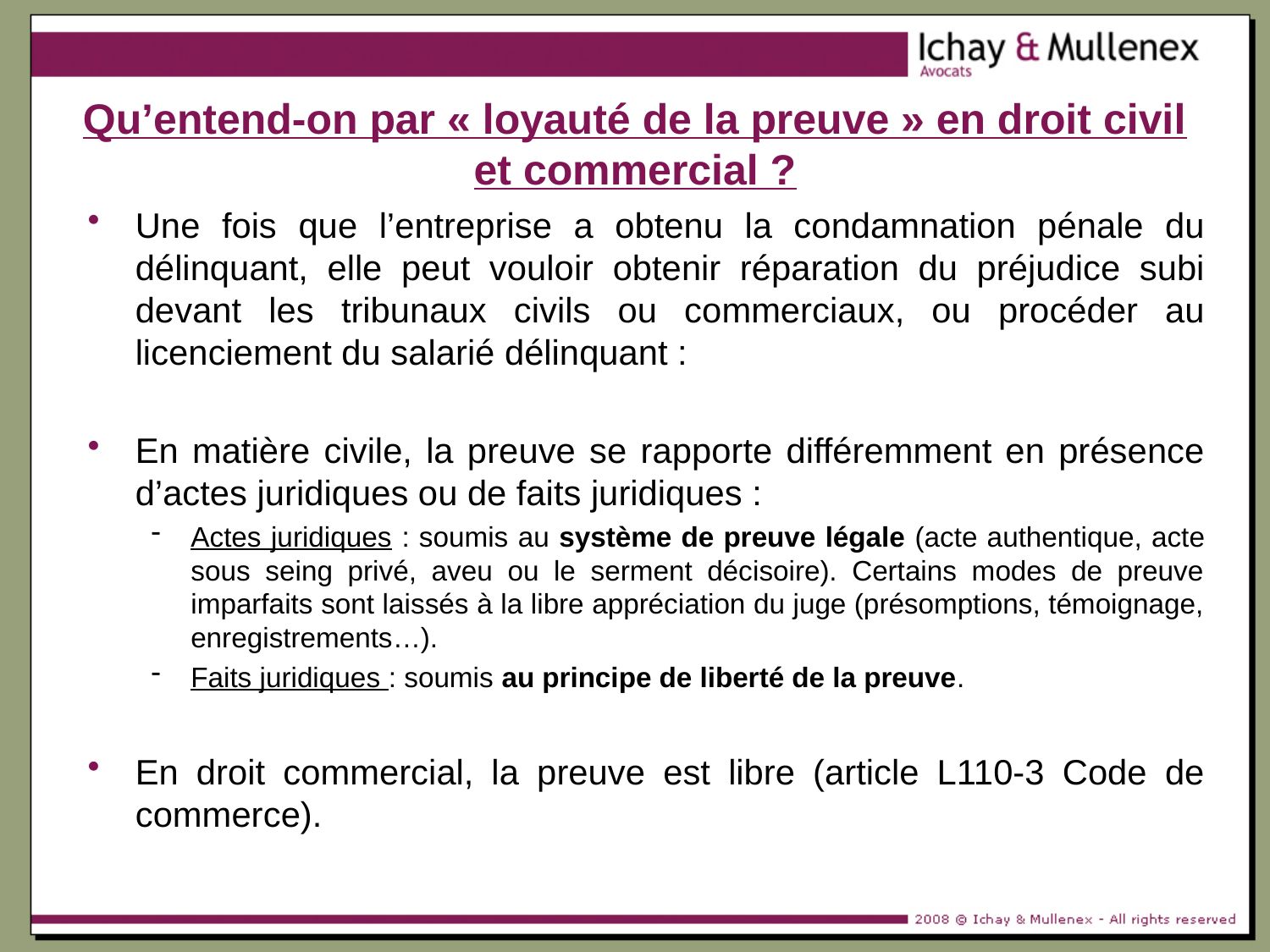

# Qu’entend-on par « loyauté de la preuve » en droit civil et commercial ?
Une fois que l’entreprise a obtenu la condamnation pénale du délinquant, elle peut vouloir obtenir réparation du préjudice subi devant les tribunaux civils ou commerciaux, ou procéder au licenciement du salarié délinquant :

En matière civile, la preuve se rapporte différemment en présence d’actes juridiques ou de faits juridiques :
Actes juridiques : soumis au système de preuve légale (acte authentique, acte sous seing privé, aveu ou le serment décisoire). Certains modes de preuve imparfaits sont laissés à la libre appréciation du juge (présomptions, témoignage, enregistrements…).
Faits juridiques : soumis au principe de liberté de la preuve.

En droit commercial, la preuve est libre (article L110-3 Code de commerce).